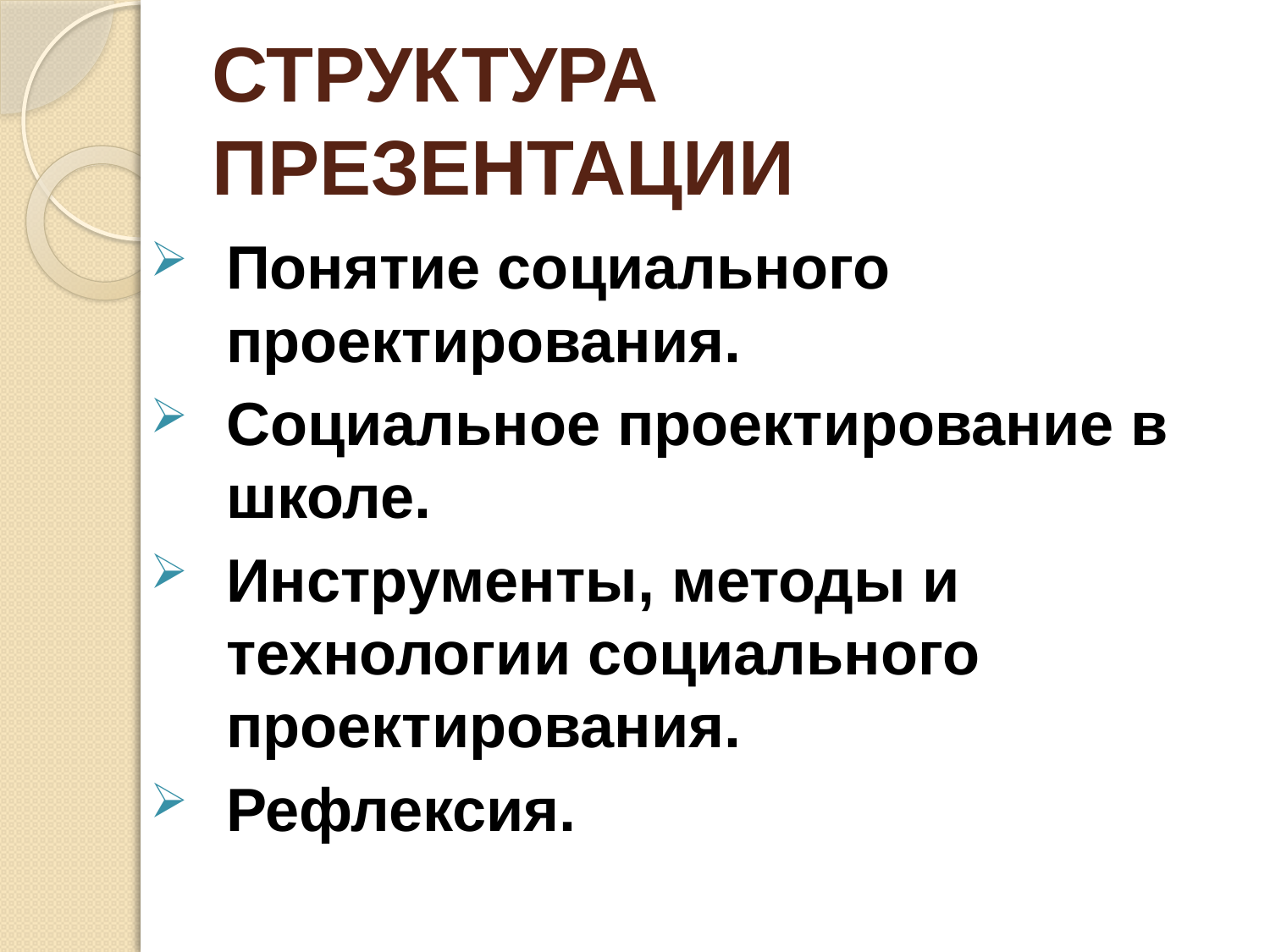

# СТРУКТУРА ПРЕЗЕНТАЦИИ
Понятие социального проектирования.
Социальное проектирование в школе.
Инструменты, методы и технологии социального проектирования.
Рефлексия.